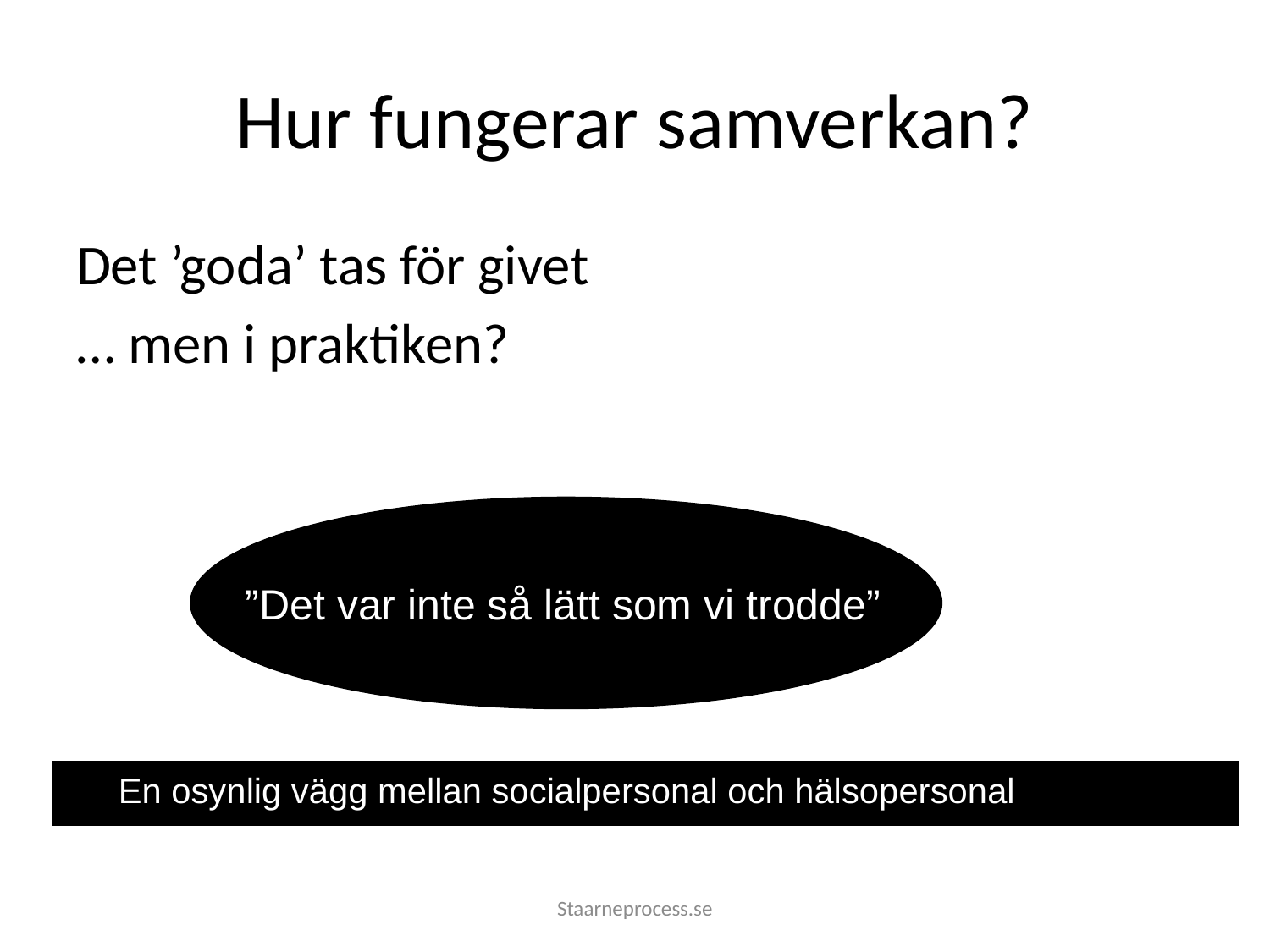

# Hur fungerar samverkan?
Det ’goda’ tas för givet
… men i praktiken?

”Det var inte så lätt som vi trodde”

En osynlig vägg mellan socialpersonal och hälsopersonal
Staarneprocess.se